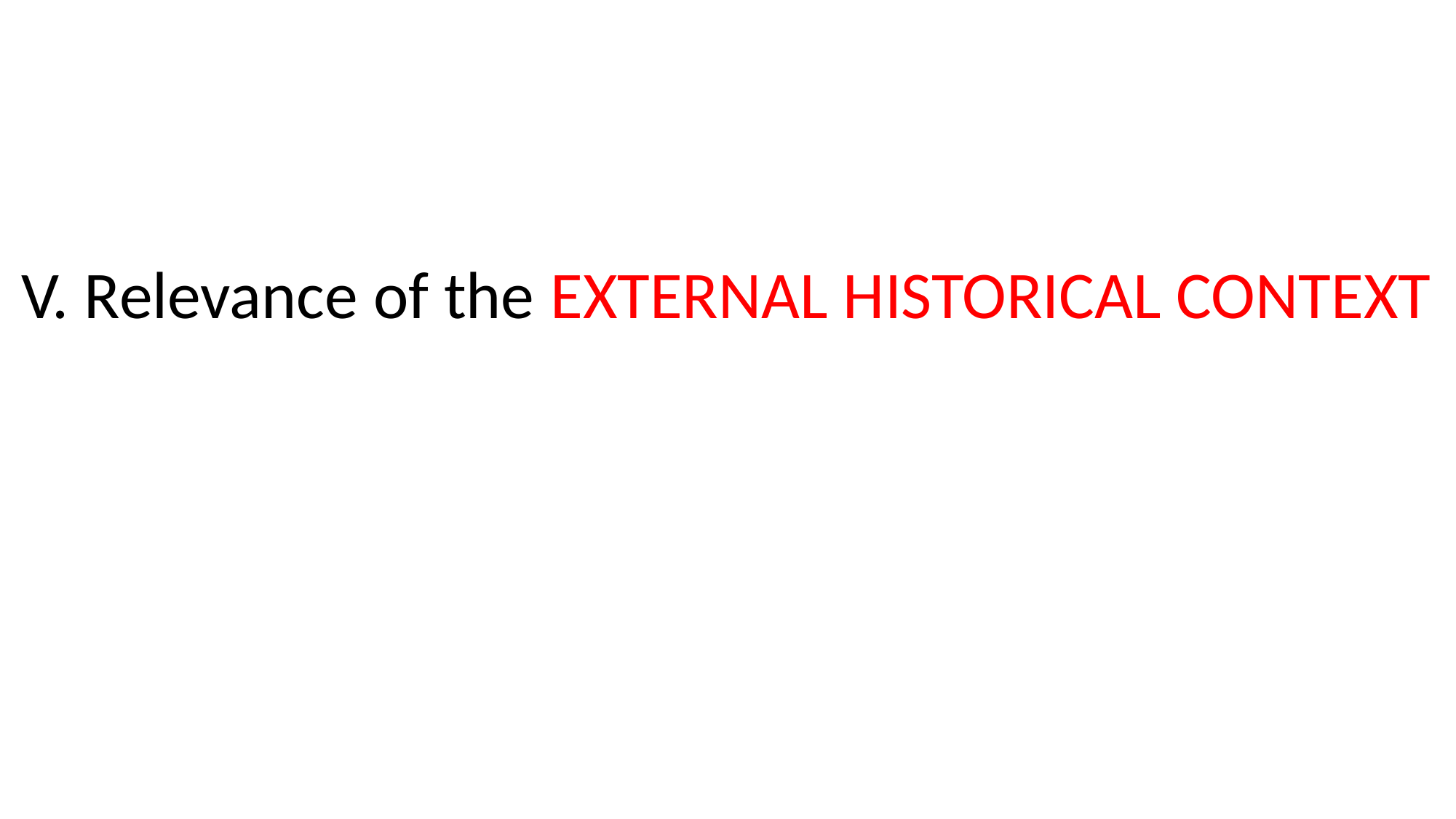

# V. Relevance of the EXTERNAL HISTORICAL CONTEXT